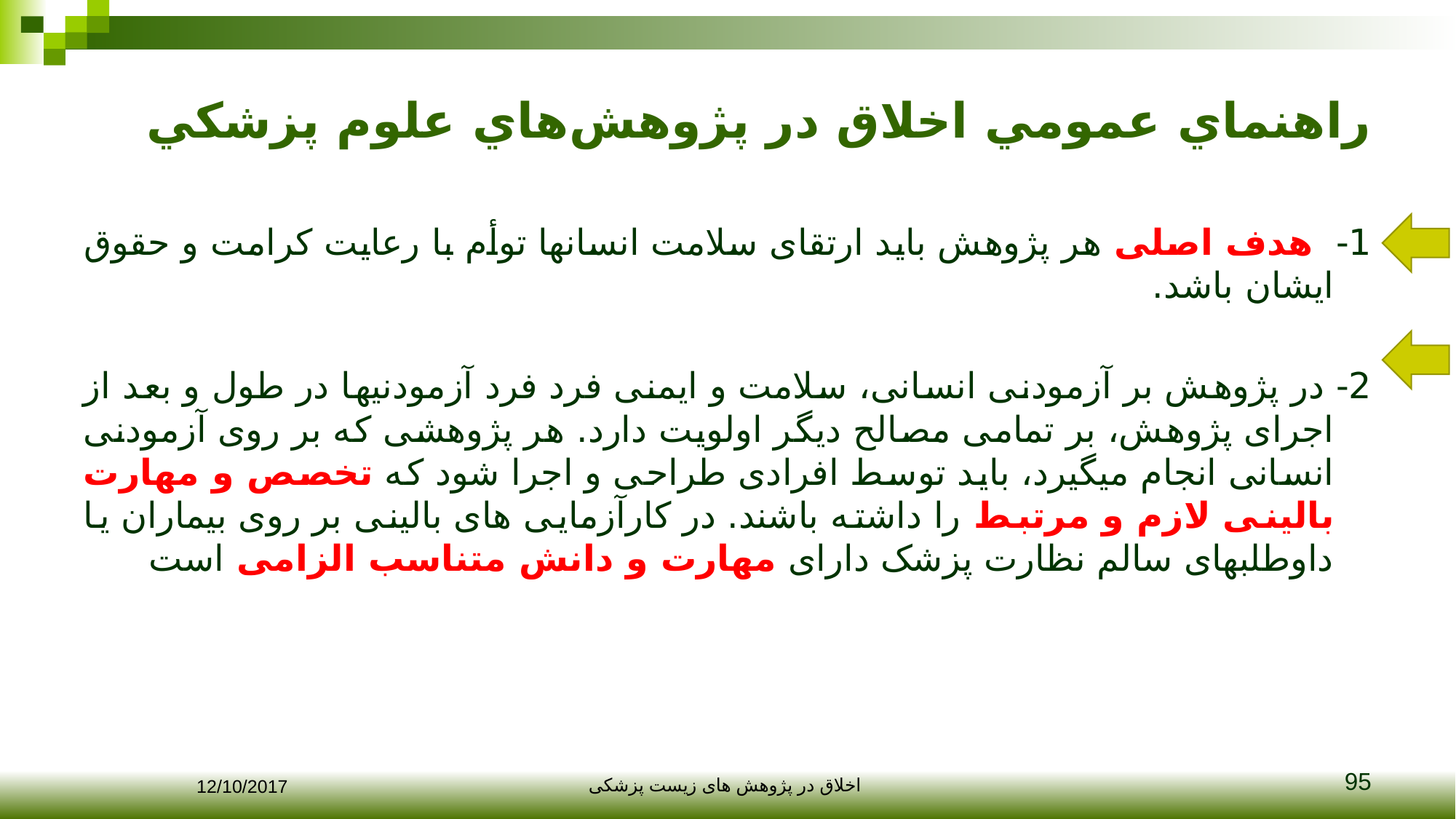

# راهنماي عمومي اخلاق در پژوهش‌هاي علوم پزشکي

1-  هدف اصلی هر پژوهش باید ارتقای سلامت انسانها توأم با رعایت کرامت و حقوق ایشان باشد.

2- در پژوهش بر آزمودنی انسانی، سلامت و ایمنی فرد فرد آزمودنی‎ها در طول و بعد از اجرای پژوهش، بر تمامی مصالح دیگر اولویت دارد. هر پژوهشی که بر روی آزمودنی انسانی انجام میگیرد، باید توسط افرادی طراحی و اجرا شود که تخصص و مهارت بالینی لازم و مرتبط را داشته باشند. در کارآزمایی های بالینی بر روی بیماران یا داوطلبهای سالم نظارت پزشک دارای مهارت و دانش متناسب الزامی است

95
12/10/2017
اخلاق در پژوهش های زیست پزشکی